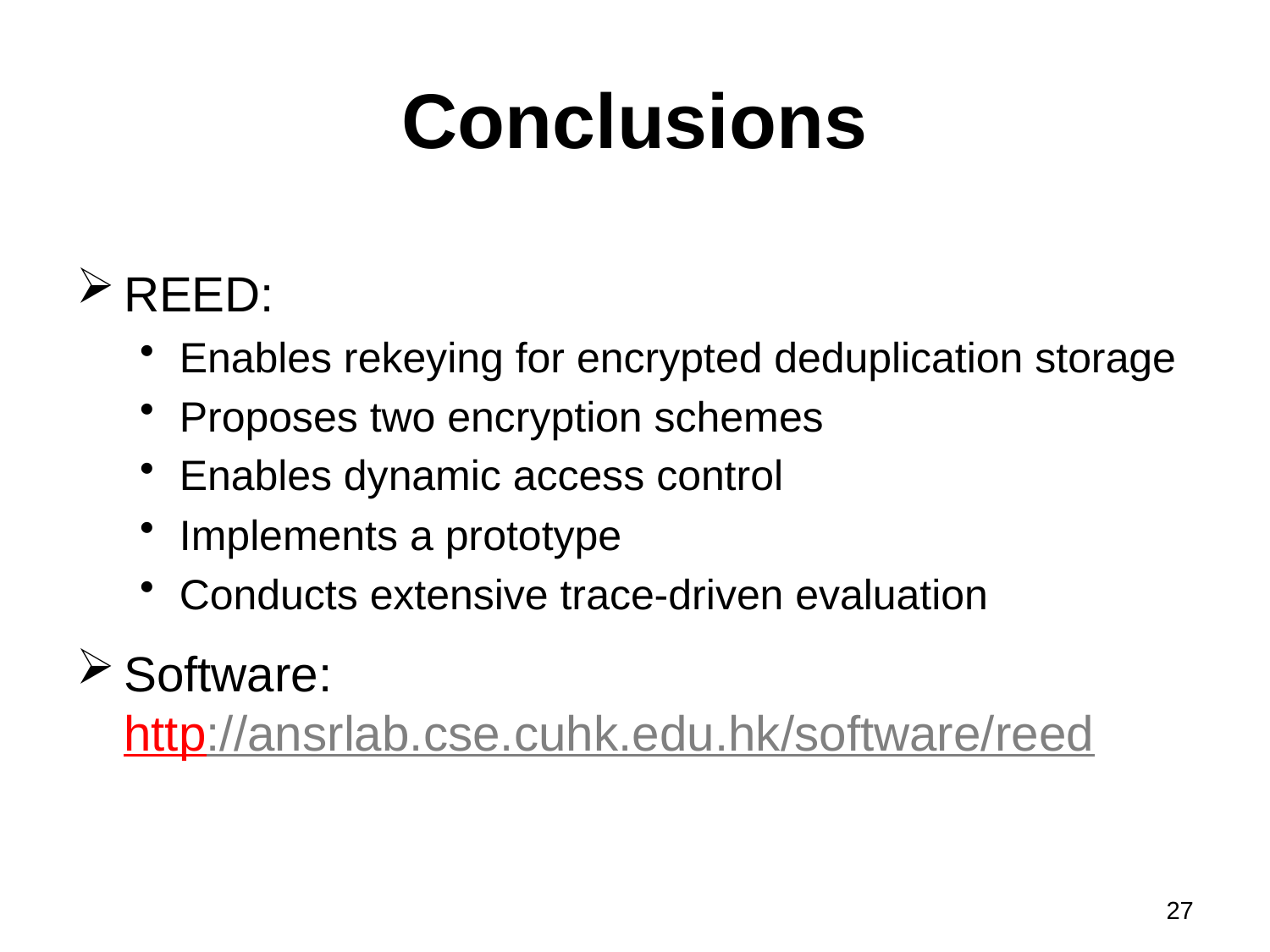

# Conclusions
REED:
Enables rekeying for encrypted deduplication storage
Proposes two encryption schemes
Enables dynamic access control
Implements a prototype
Conducts extensive trace-driven evaluation
Software:
http://ansrlab.cse.cuhk.edu.hk/software/reed

27